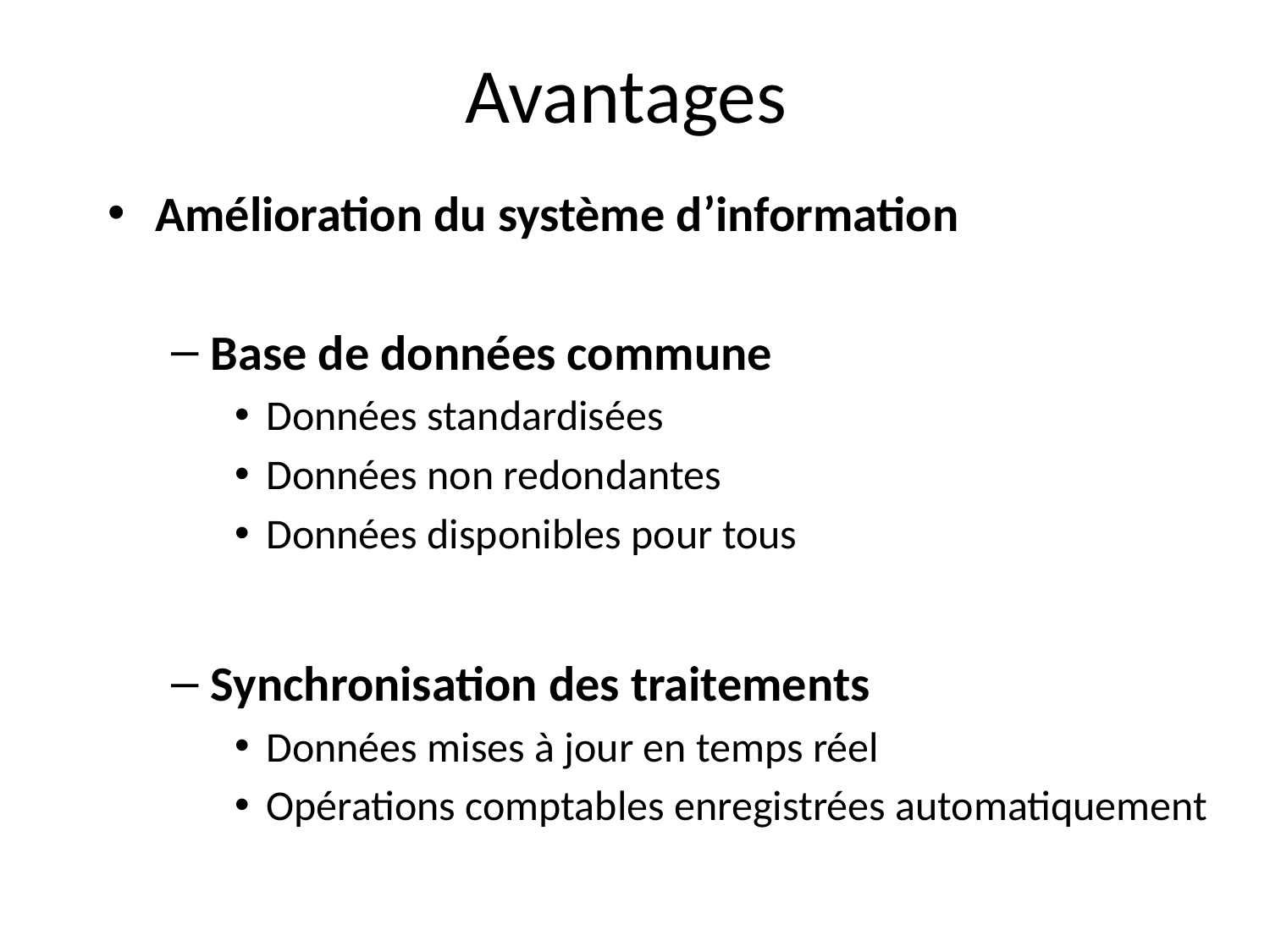

# Avantages
Amélioration du système d’information

Base de données commune
Données standardisées
Données non redondantes
Données disponibles pour tous

Synchronisation des traitements
Données mises à jour en temps réel
Opérations comptables enregistrées automatiquement